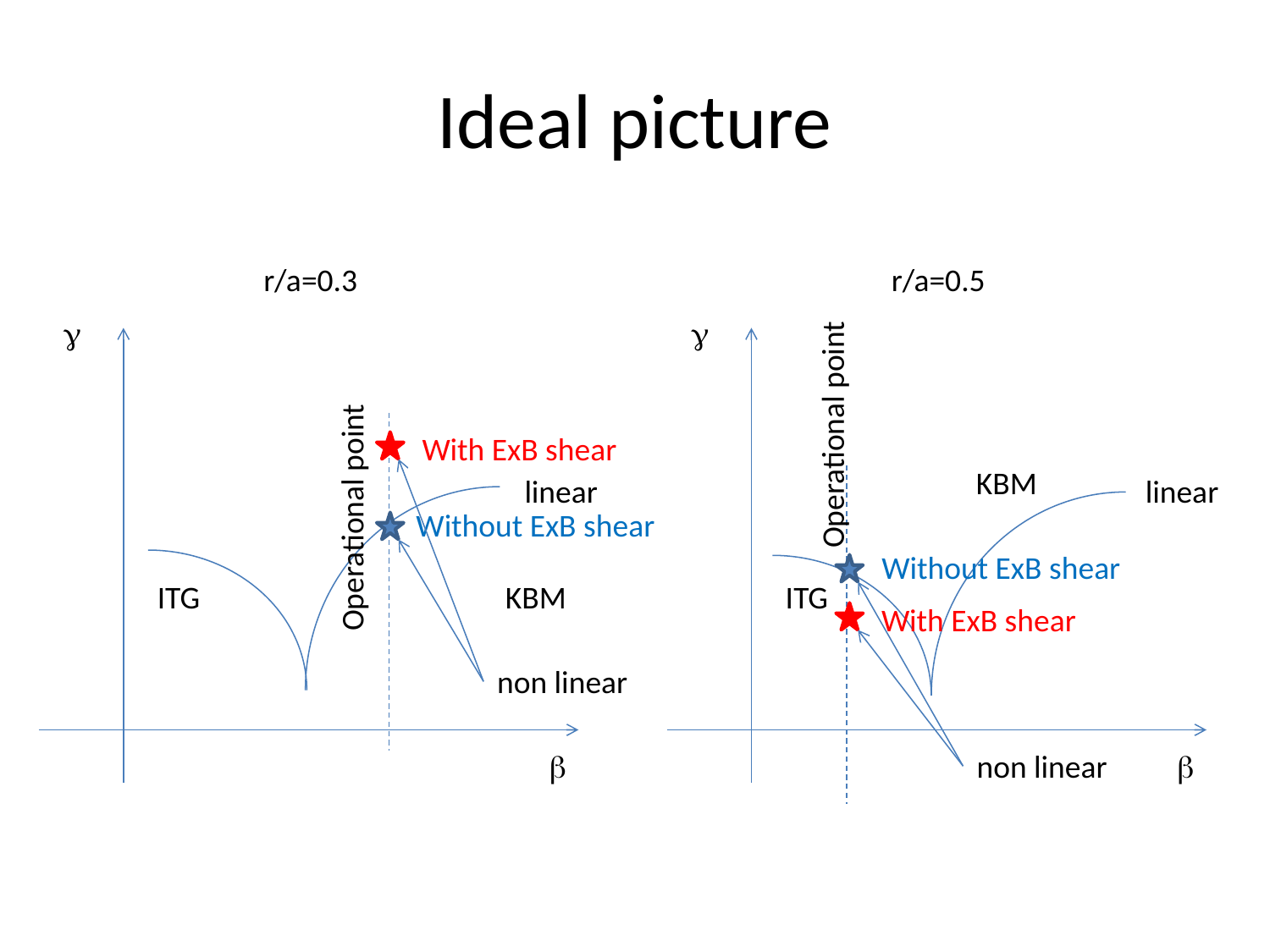

# Ideal picture
r/a=0.3
γ
With ExB shear

linear
Operational point

ITG
KBM
non linear
β

Without ExB shear
r/a=0.5
γ
Operational point
KBM
Without ExB shear

ITG
With ExB shear

β
non linear

linear